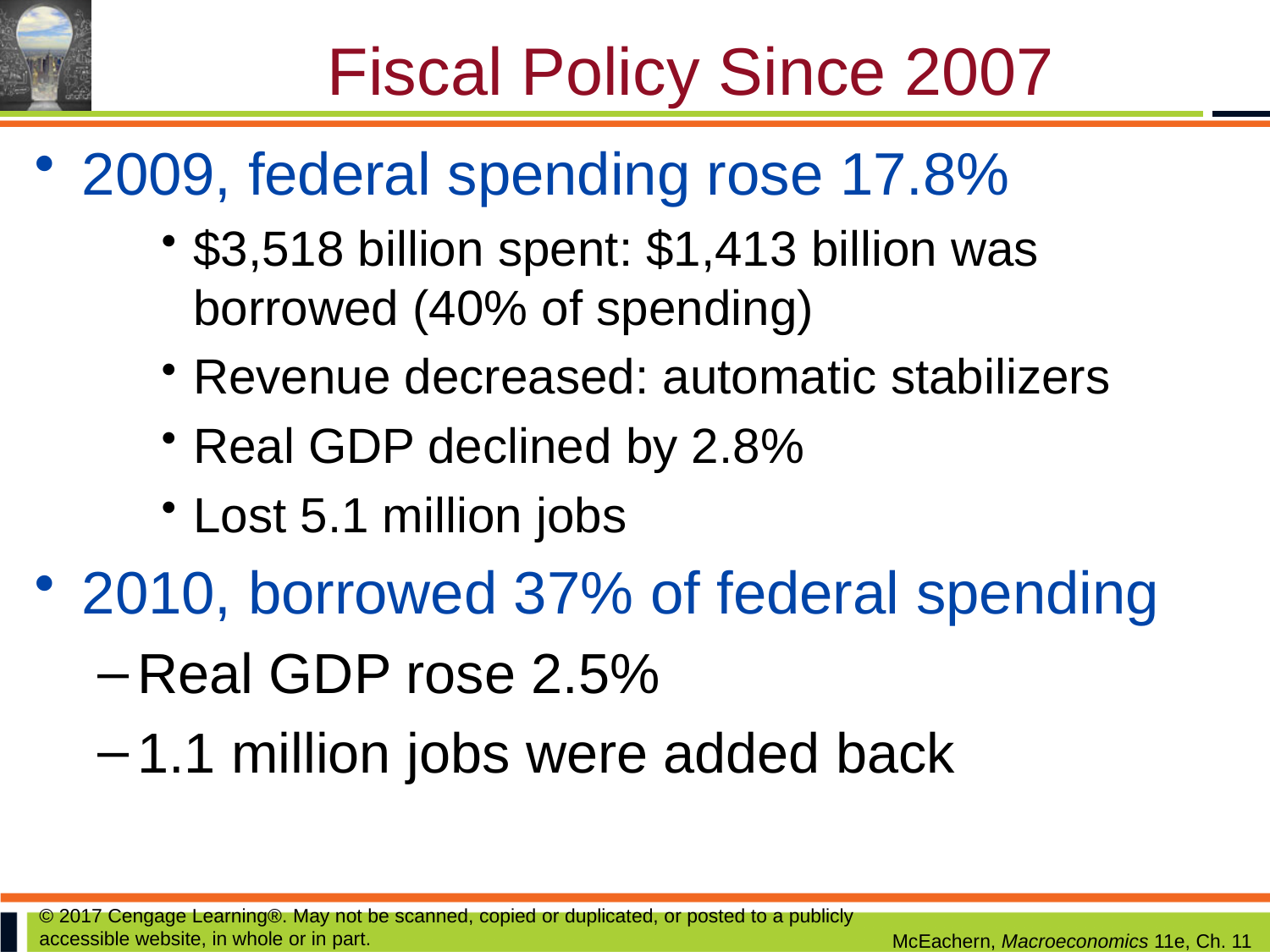

# Fiscal Policy Since 2007
2009, federal spending rose 17.8%
$3,518 billion spent: $1,413 billion was borrowed (40% of spending)
Revenue decreased: automatic stabilizers
Real GDP declined by 2.8%
Lost 5.1 million jobs
2010, borrowed 37% of federal spending
Real GDP rose 2.5%
1.1 million jobs were added back
© 2017 Cengage Learning®. May not be scanned, copied or duplicated, or posted to a publicly accessible website, in whole or in part.